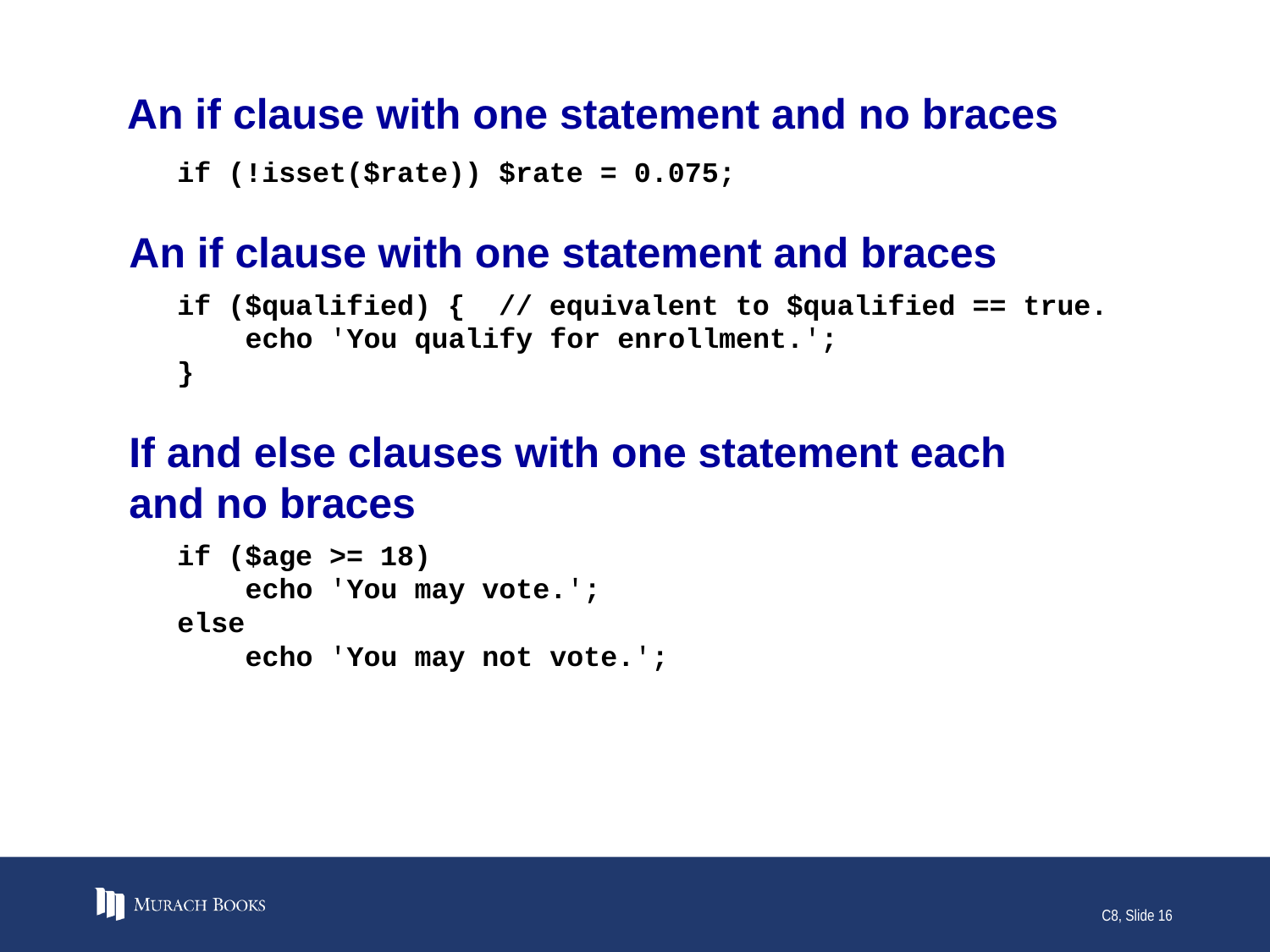

# An if clause with one statement and no braces
if (!isset($rate)) $rate = 0.075;
An if clause with one statement and braces
if ($qualified) {  // equivalent to $qualified == true.
    echo 'You qualify for enrollment.';
}
If and else clauses with one statement each
and no braces
if ($age >= 18)
    echo 'You may vote.';
else
    echo 'You may not vote.';

C8, Slide 16